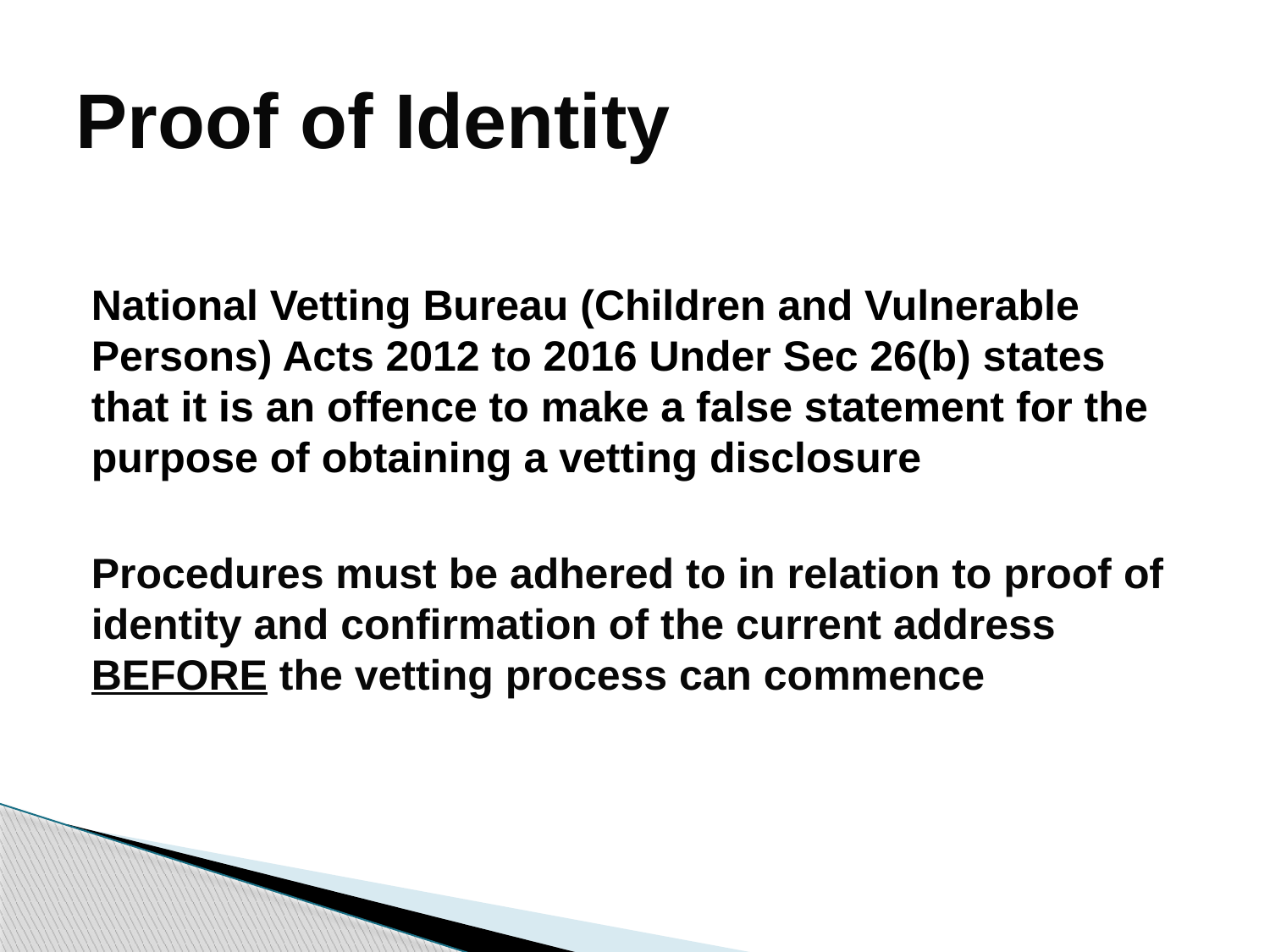

# Proof of Identity

National Vetting Bureau (Children and Vulnerable Persons) Acts 2012 to 2016 Under Sec 26(b) states that it is an offence to make a false statement for the purpose of obtaining a vetting disclosure

Procedures must be adhered to in relation to proof of identity and confirmation of the current address BEFORE the vetting process can commence